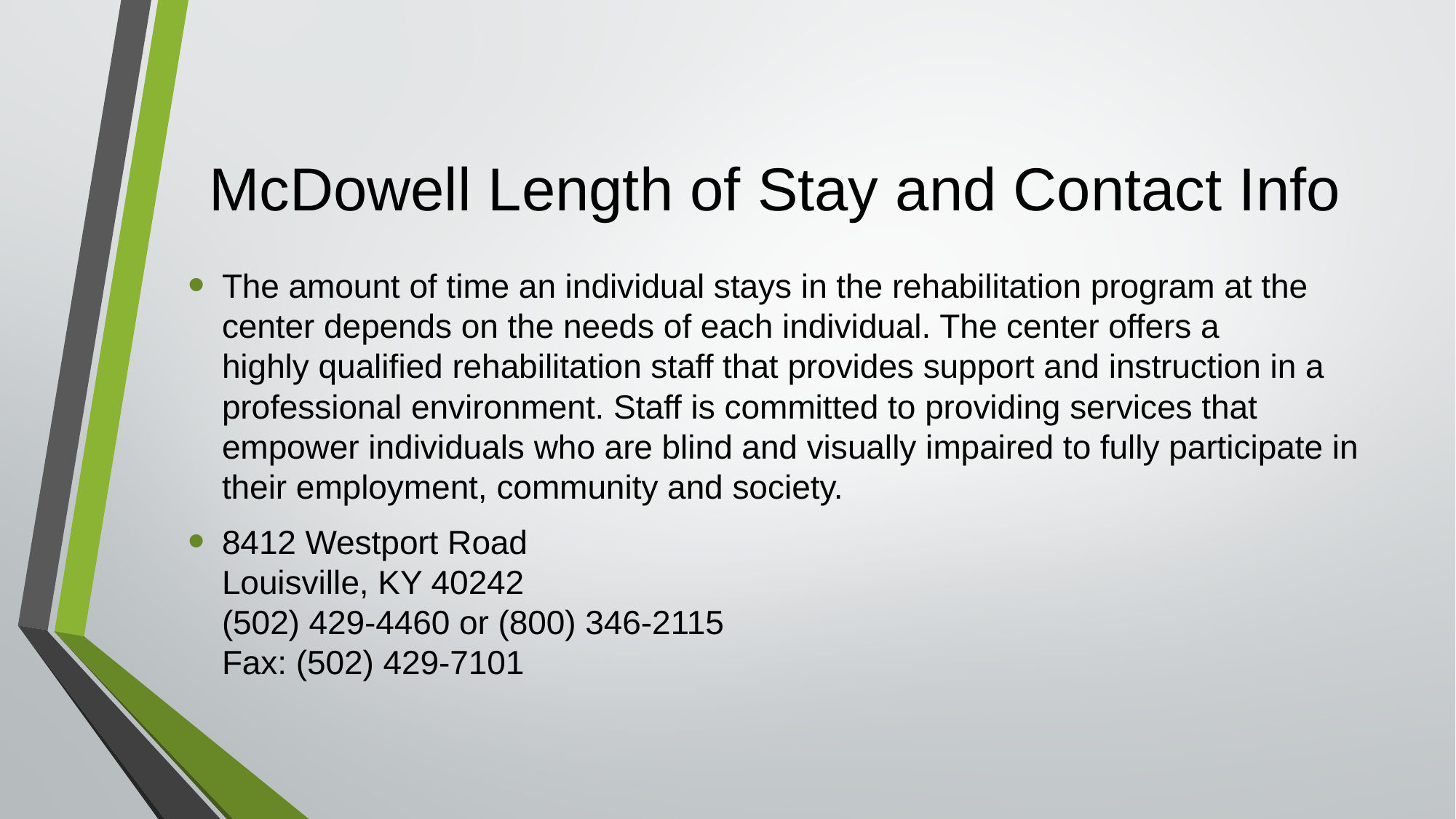

# McDowell Length of Stay and Contact Info
The amount of time an individual stays in the rehabilitation program at the center depends on the needs of each individual. The center offers a highly qualified rehabilitation staff that provides support and instruction in a professional environment. Staff is committed to providing services that empower individuals who are blind and visually impaired to fully participate in their employment, community and society.
8412 Westport Road
Louisville, KY 40242
(502) 429-4460 or (800) 346-2115
Fax: (502) 429-7101​